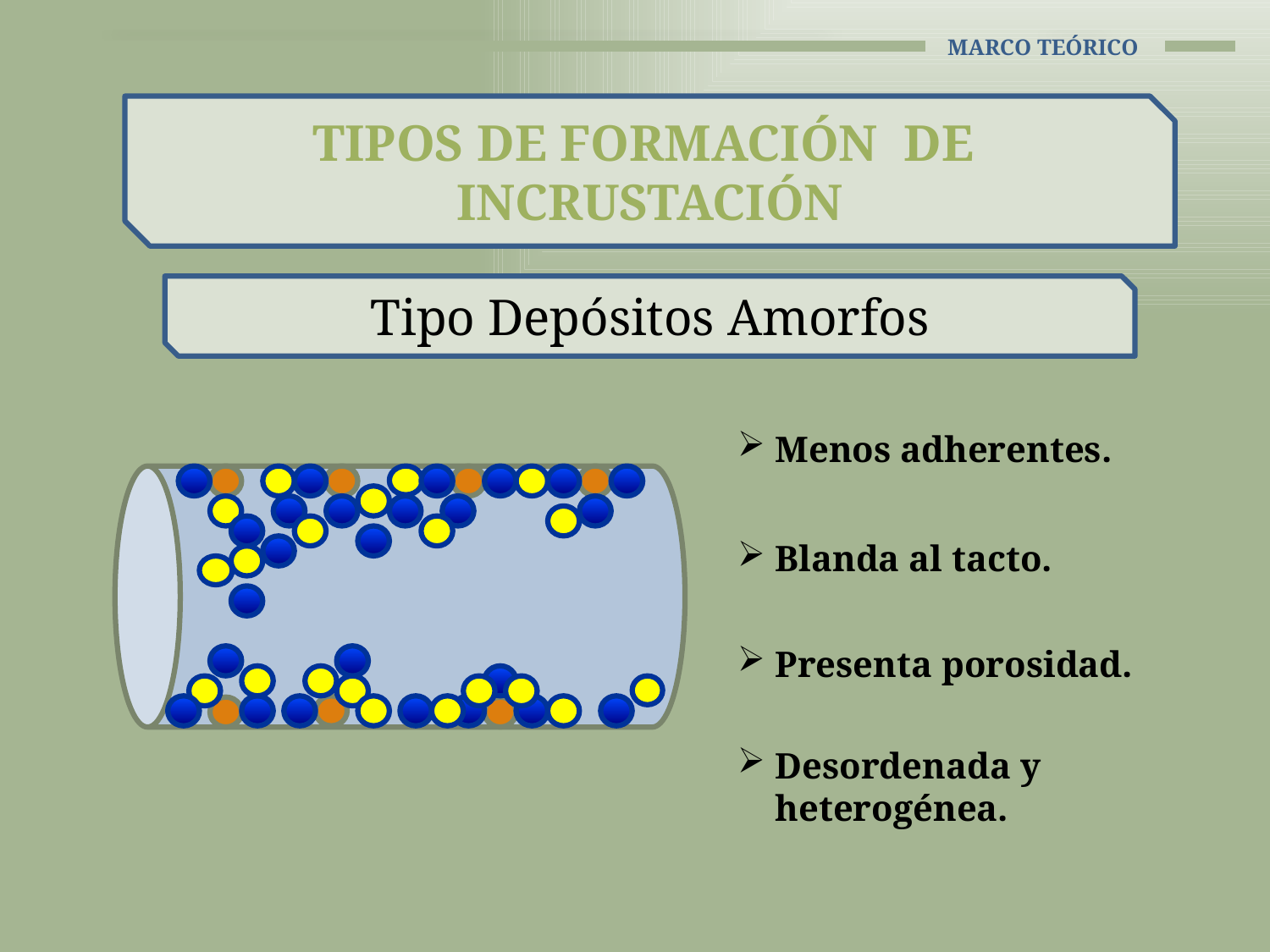

# Marco TEÓRICO
TIPOS DE FORMACIÓN  DE  INCRUSTACIÓN
Tipo Depósitos Amorfos

Menos adherentes.

Blanda al tacto.

Presenta porosidad.

Desordenada y heterogénea.